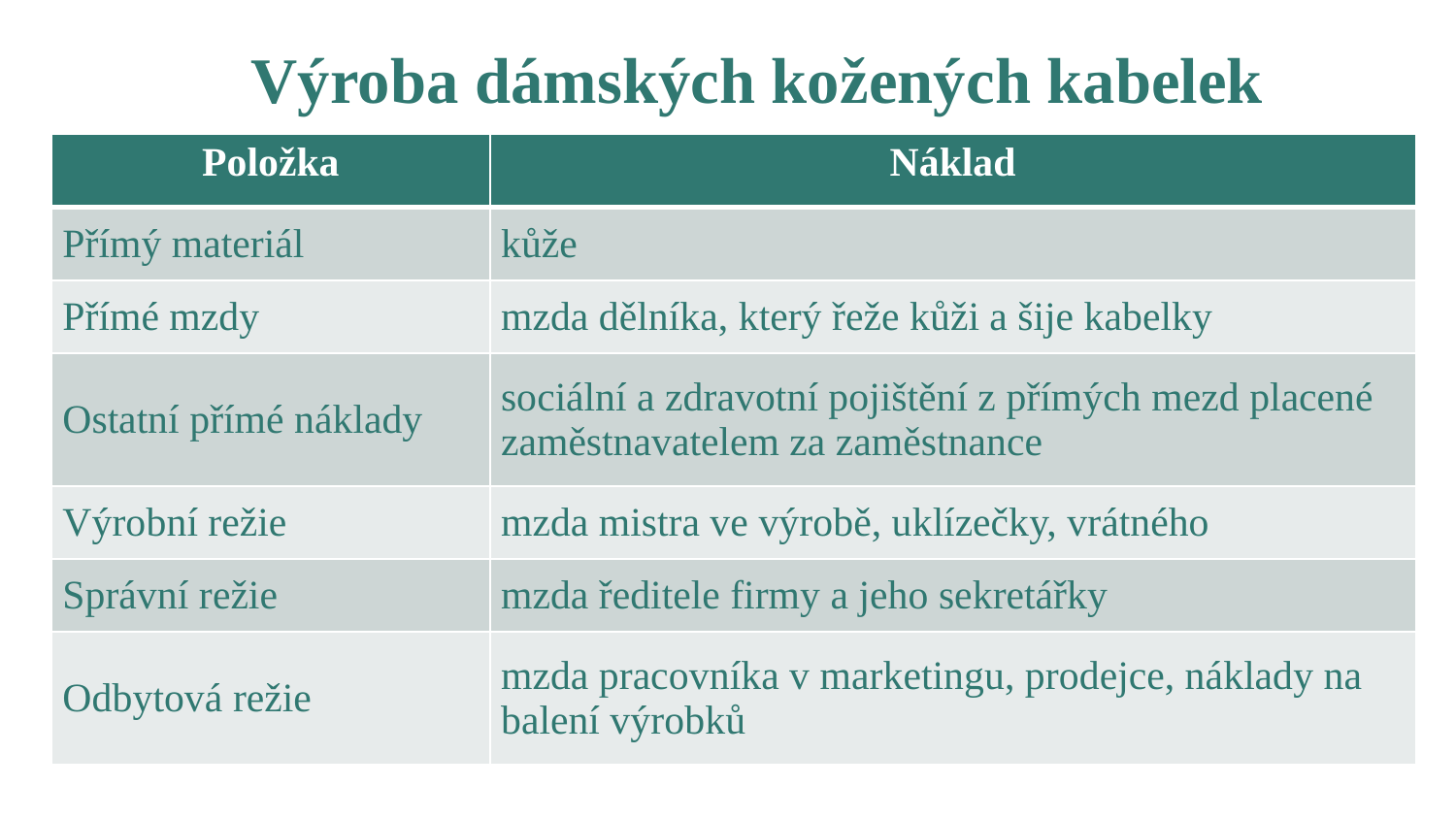

#
Výroba dámských kožených kabelek
| Položka | Náklad |
| --- | --- |
| Přímý materiál | kůže |
| Přímé mzdy | mzda dělníka, který řeže kůži a šije kabelky |
| Ostatní přímé náklady | sociální a zdravotní pojištění z přímých mezd placené zaměstnavatelem za zaměstnance |
| Výrobní režie | mzda mistra ve výrobě, uklízečky, vrátného |
| Správní režie | mzda ředitele firmy a jeho sekretářky |
| Odbytová režie | mzda pracovníka v marketingu, prodejce, náklady na balení výrobků |